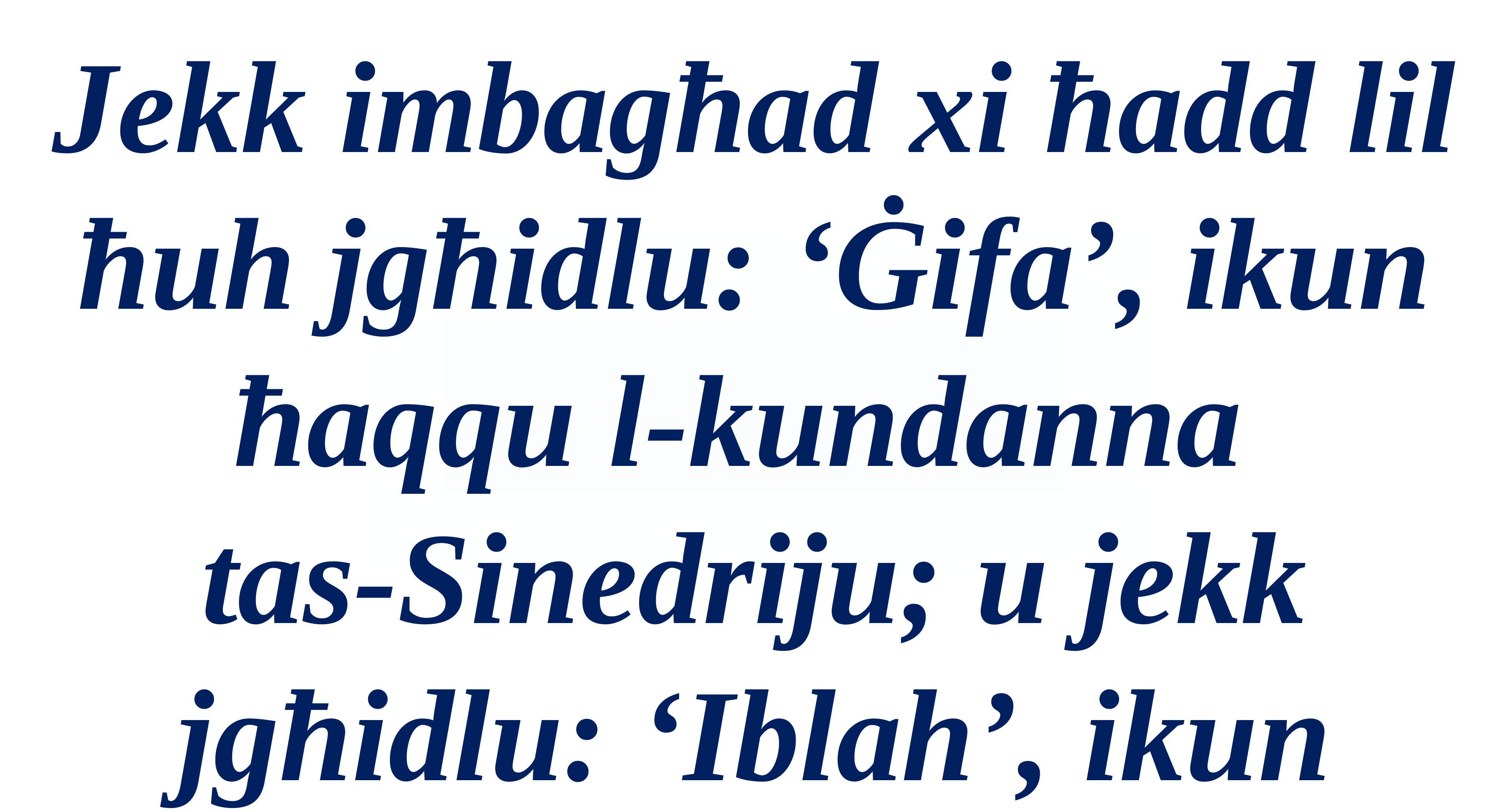

Jekk imbagħad xi ħadd lil ħuh jgħidlu: ‘Ġifa’, ikun ħaqqu l-kundanna
tas-Sinedriju; u jekk jgħidlu: ‘Iblah’, ikun